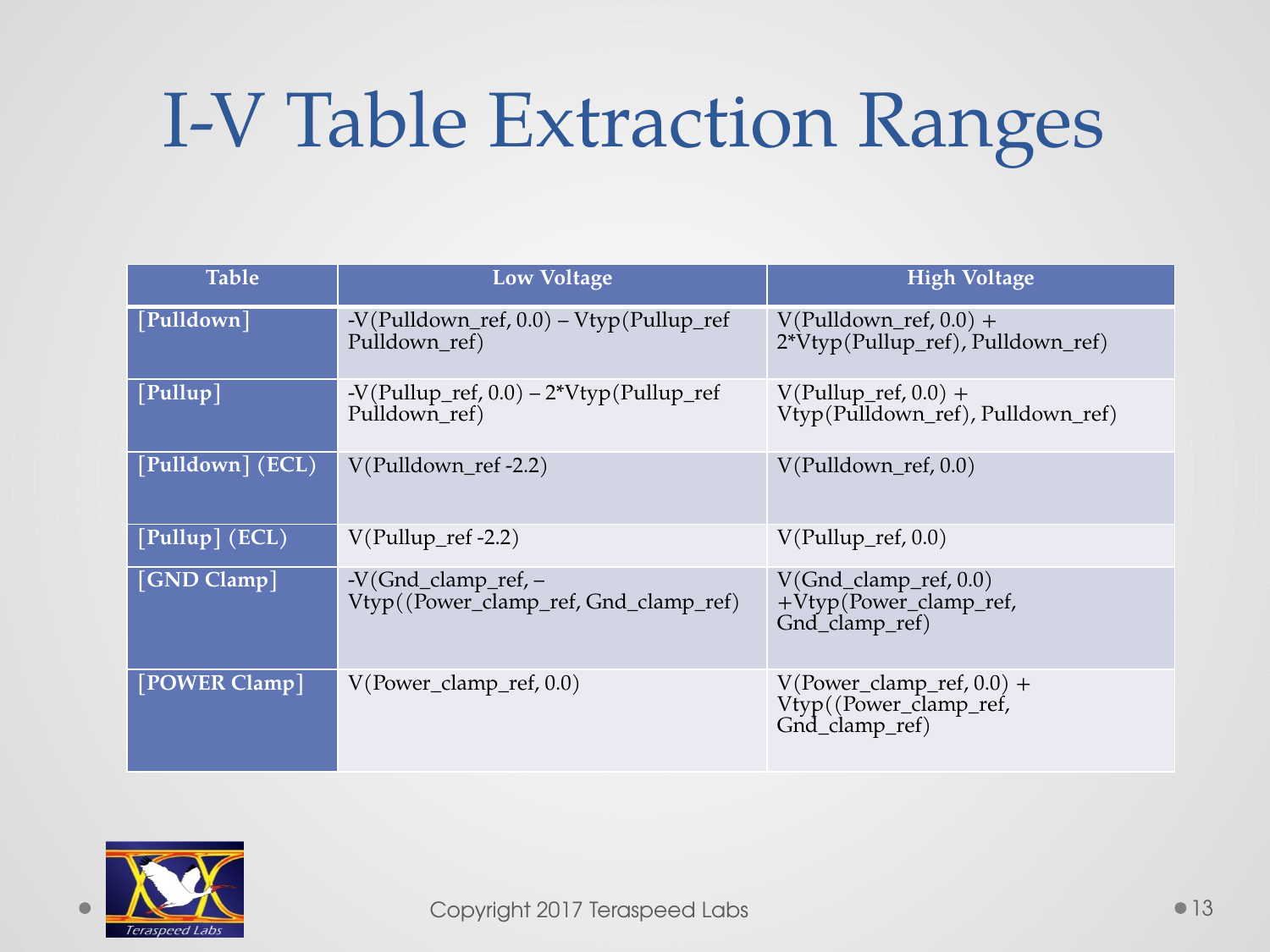

# I-V Table Extraction Ranges
| Table | Low Voltage | High Voltage |
| --- | --- | --- |
| [Pulldown] | -V(Pulldown\_ref, 0.0) – Vtyp(Pullup\_ref Pulldown\_ref) | V(Pulldown\_ref, 0.0) + 2\*Vtyp(Pullup\_ref), Pulldown\_ref) |
| [Pullup] | -V(Pullup\_ref, 0.0) – 2\*Vtyp(Pullup\_ref Pulldown\_ref) | V(Pullup\_ref, 0.0) + Vtyp(Pulldown\_ref), Pulldown\_ref) |
| [Pulldown] (ECL) | V(Pulldown\_ref -2.2) | V(Pulldown\_ref, 0.0) |
| [Pullup] (ECL) | V(Pullup\_ref -2.2) | V(Pullup\_ref, 0.0) |
| [GND Clamp] | -V(Gnd\_clamp\_ref, –Vtyp((Power\_clamp\_ref, Gnd\_clamp\_ref) | V(Gnd\_clamp\_ref, 0.0) +Vtyp(Power\_clamp\_ref, Gnd\_clamp\_ref) |
| [POWER Clamp] | V(Power\_clamp\_ref, 0.0) | V(Power\_clamp\_ref, 0.0) + Vtyp((Power\_clamp\_ref, Gnd\_clamp\_ref) |
13
Copyright 2017 Teraspeed Labs